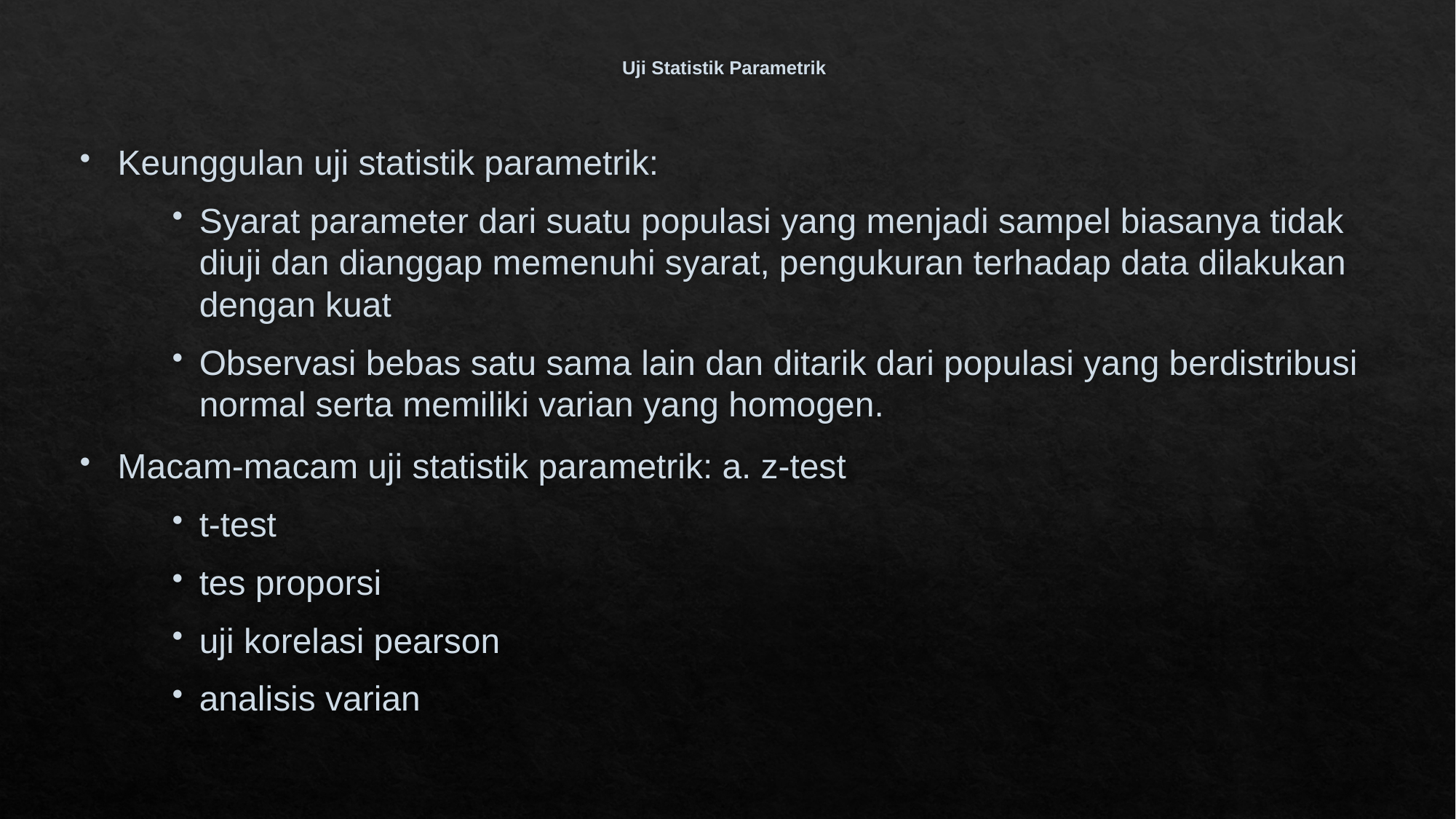

# Uji Statistik Parametrik
Keunggulan uji statistik parametrik:
Syarat parameter dari suatu populasi yang menjadi sampel biasanya tidak diuji dan dianggap memenuhi syarat, pengukuran terhadap data dilakukan dengan kuat
Observasi bebas satu sama lain dan ditarik dari populasi yang berdistribusi normal serta memiliki varian yang homogen.
Macam-macam uji statistik parametrik: a. z-test
t-test
tes proporsi
uji korelasi pearson
analisis varian